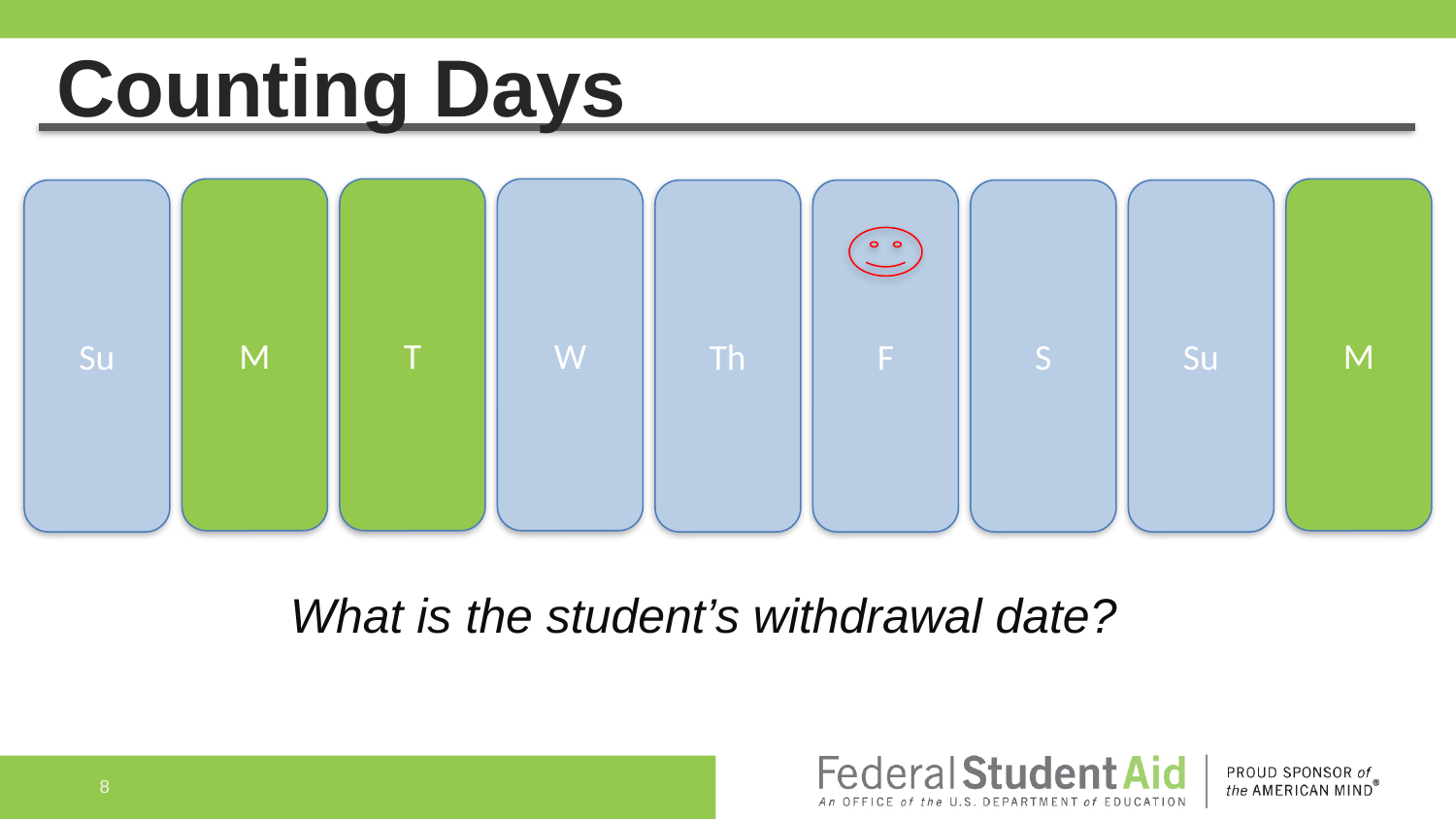

# Counting Days
M
T
W
M
Su
Th
F
S
Su

What is the student’s withdrawal date?
8